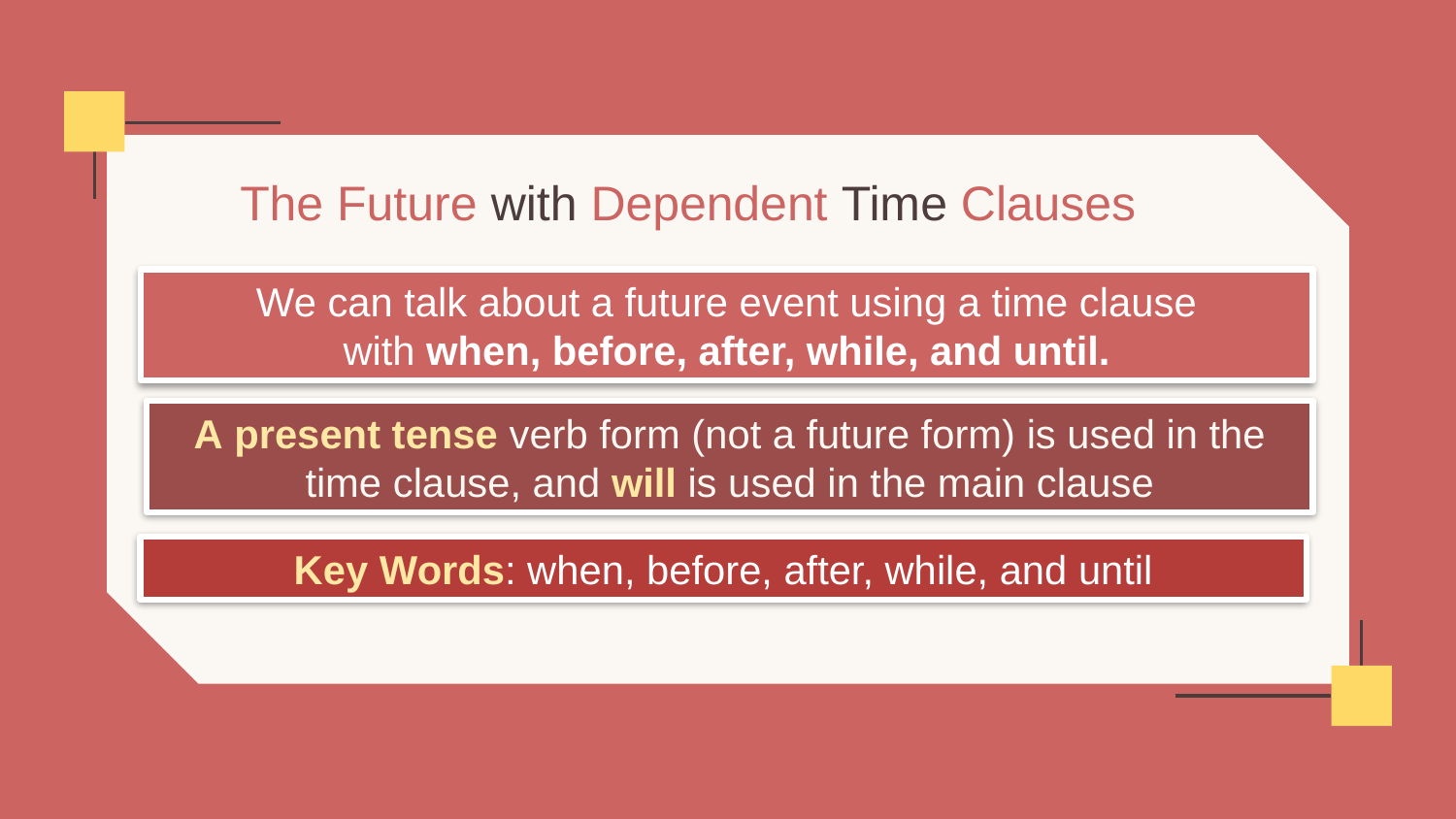

The Future with Dependent Time Clauses
We can talk about a future event using a time clause with when, before, after, while, and until.
A present tense verb form (not a future form) is used in the time clause, and will is used in the main clause
Key Words: when, before, after, while, and until